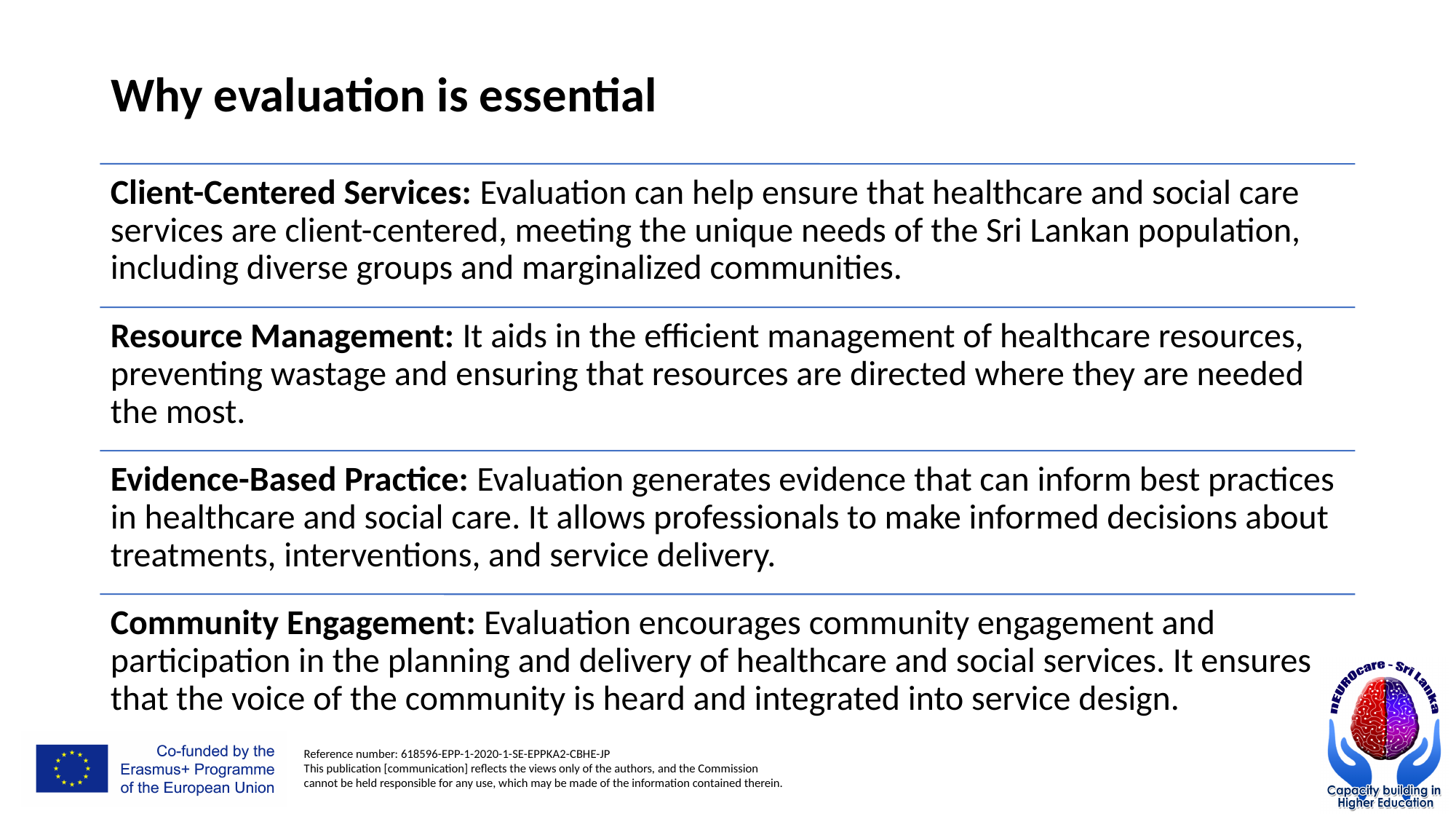

# Why evaluation is essential
Client-Centered Services: Evaluation can help ensure that healthcare and social care services are client-centered, meeting the unique needs of the Sri Lankan population, including diverse groups and marginalized communities.
Resource Management: It aids in the efficient management of healthcare resources, preventing wastage and ensuring that resources are directed where they are needed the most.
Evidence-Based Practice: Evaluation generates evidence that can inform best practices in healthcare and social care. It allows professionals to make informed decisions about treatments, interventions, and service delivery.
Community Engagement: Evaluation encourages community engagement and participation in the planning and delivery of healthcare and social services. It ensures that the voice of the community is heard and integrated into service design.